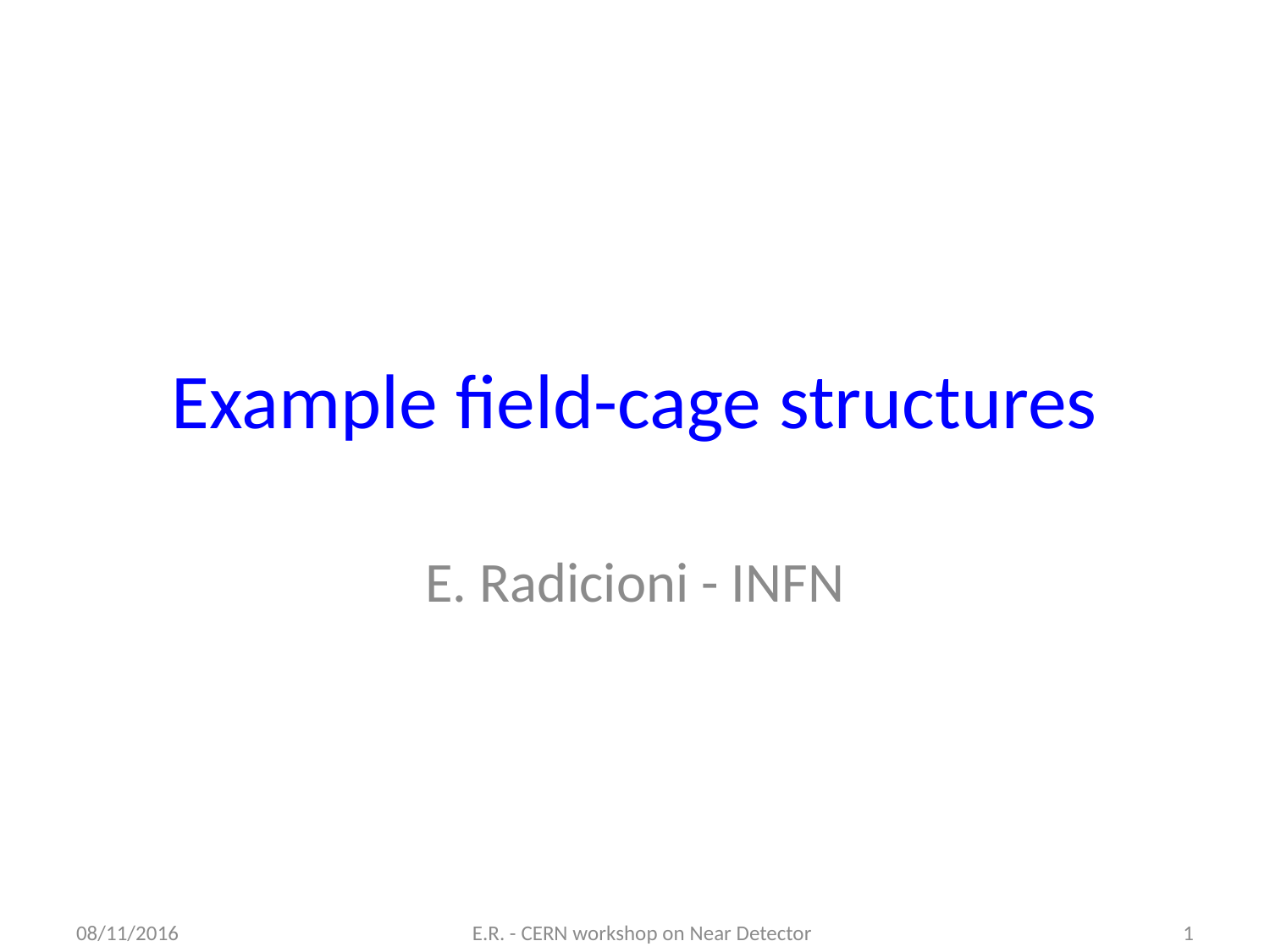

# Example field-cage structures
E. Radicioni - INFN
08/11/2016
E.R. - CERN workshop on Near Detector
1